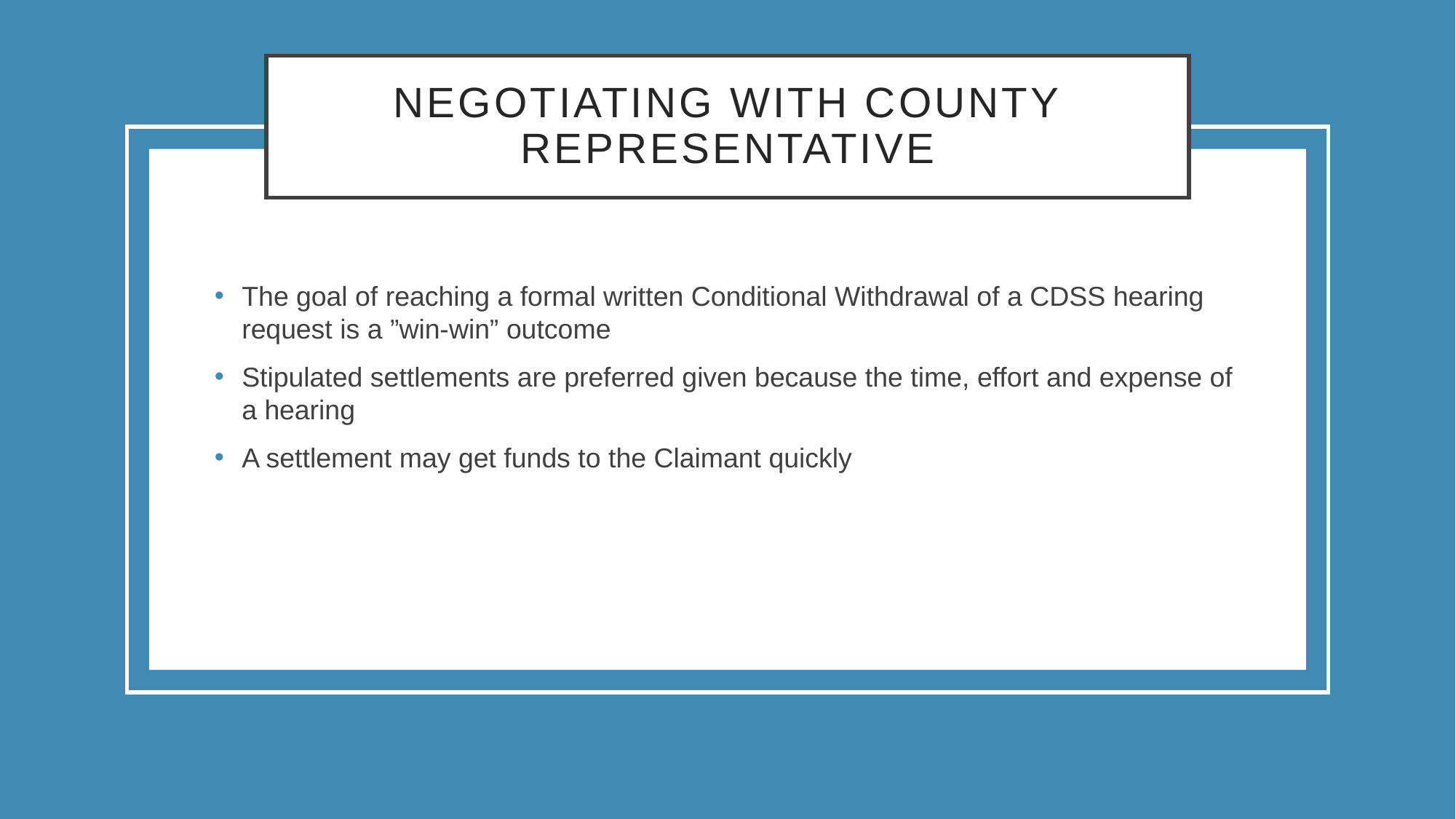

# Negotiating with County Representative

The goal of reaching a formal written Conditional Withdrawal of a CDSS hearing request is a ”win-win” outcome
Stipulated settlements are preferred given because the time, effort and expense of a hearing
A settlement may get funds to the Claimant quickly